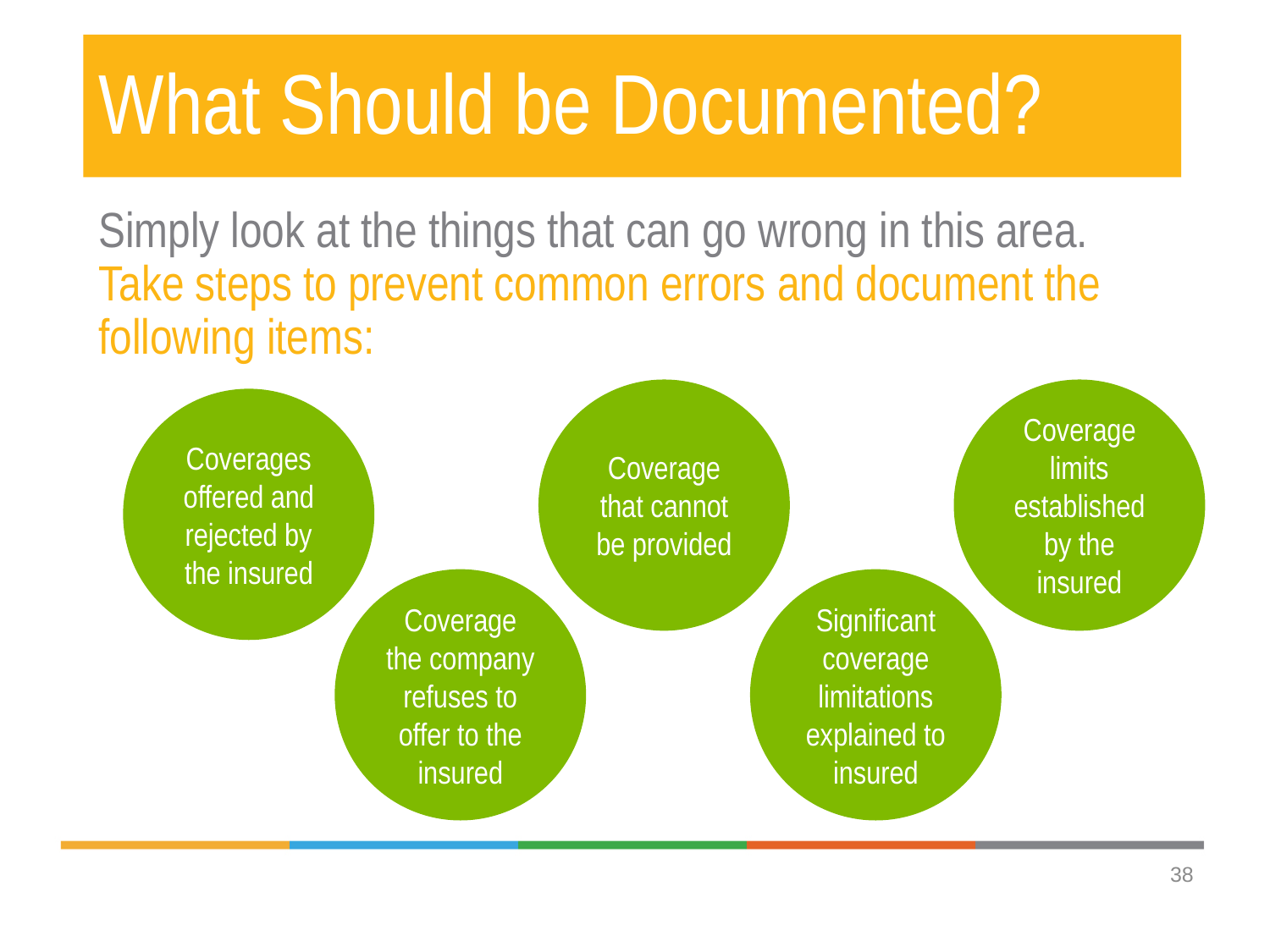

# What Should be Documented?
Simply look at the things that can go wrong in this area. Take steps to prevent common errors and document the following items:

Coverage limits established by the insured
Coverage that cannot be provided
Coverages offered and rejected by the insured
Significant coverage limitations explained to insured
Coverage the company refuses to offer to the insured